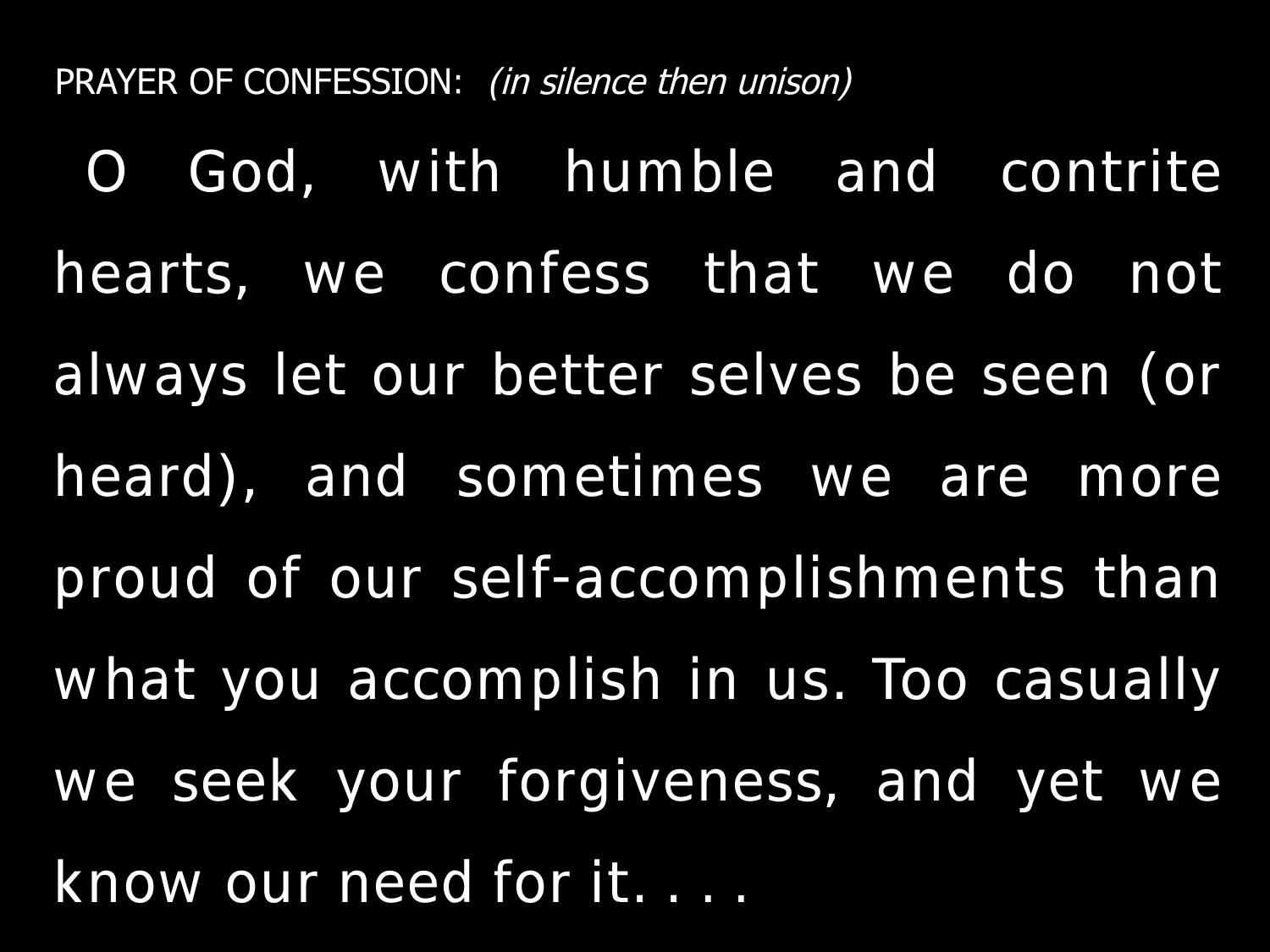

PRAYER OF CONFESSION:  (in silence then unison)
O God, with humble and contrite hearts, we confess that we do not always let our better selves be seen (or heard), and sometimes we are more proud of our self-accomplishments than what you accomplish in us. Too casually we seek your forgiveness, and yet we know our need for it. . . .